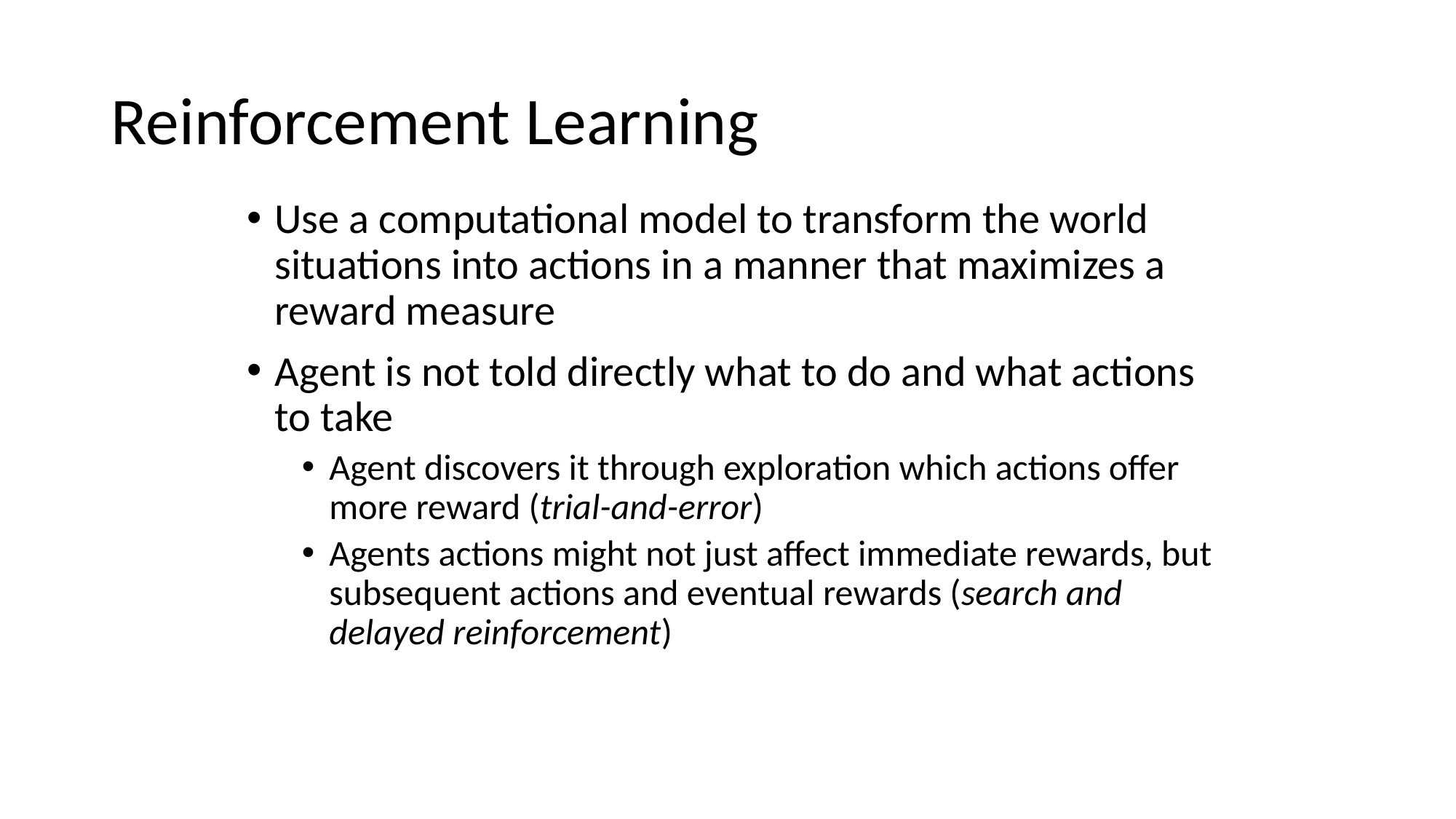

# Reinforcement Learning
Use a computational model to transform the world situations into actions in a manner that maximizes a reward measure
Agent is not told directly what to do and what actions to take
Agent discovers it through exploration which actions offer more reward (trial-and-error)
Agents actions might not just affect immediate rewards, but subsequent actions and eventual rewards (search and delayed reinforcement)